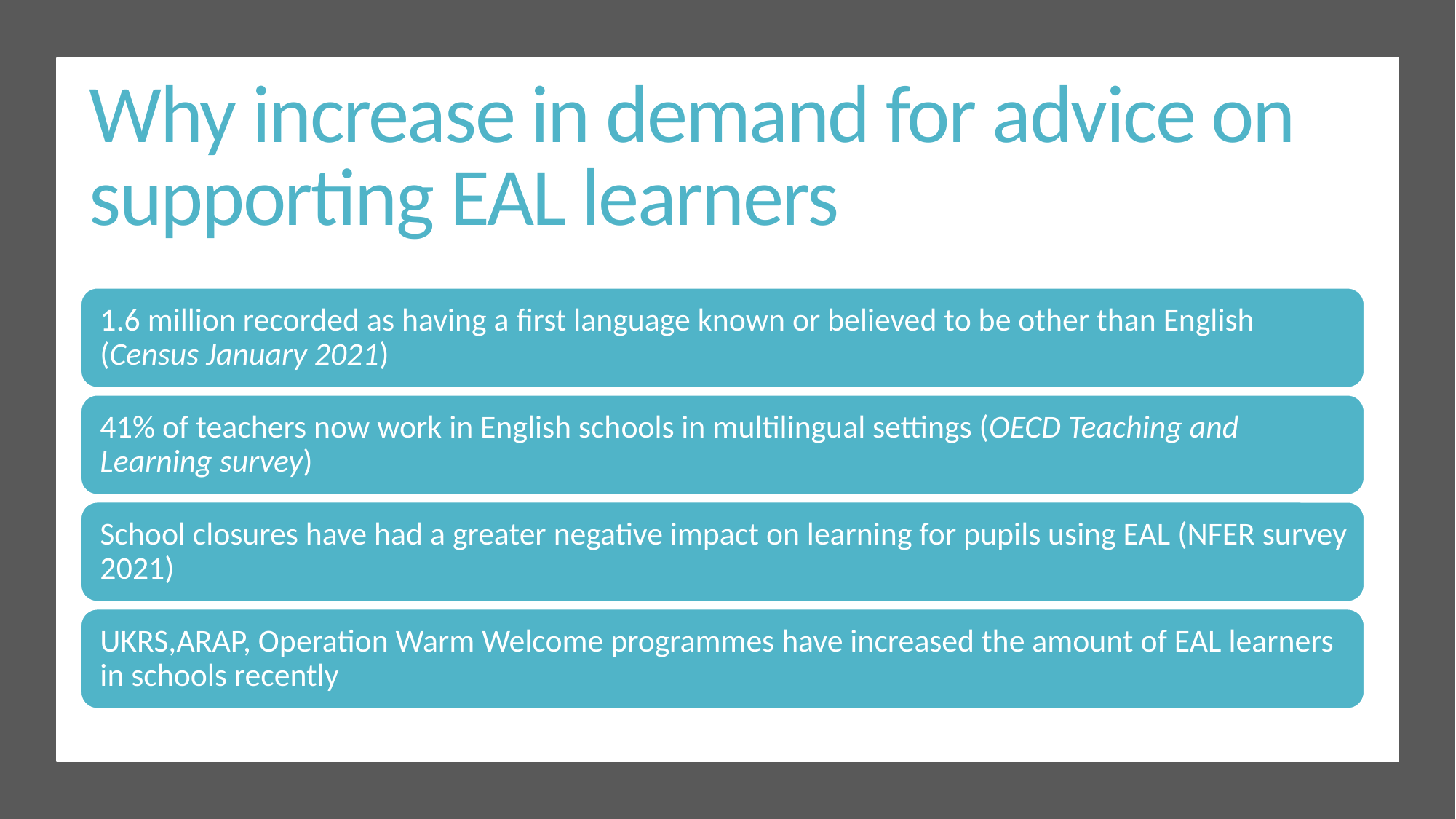

# Why increase in demand for advice on supporting EAL learners
1.6 million recorded as having a first language known or believed to be other than English (Census January 2021)
41% of teachers now work in English schools in multilingual settings (OECD Teaching and Learning survey)
School closures have had a greater negative impact on learning for pupils using EAL (NFER survey 2021)
UKRS,ARAP, Operation Warm Welcome programmes have increased the amount of EAL learners in schools recently